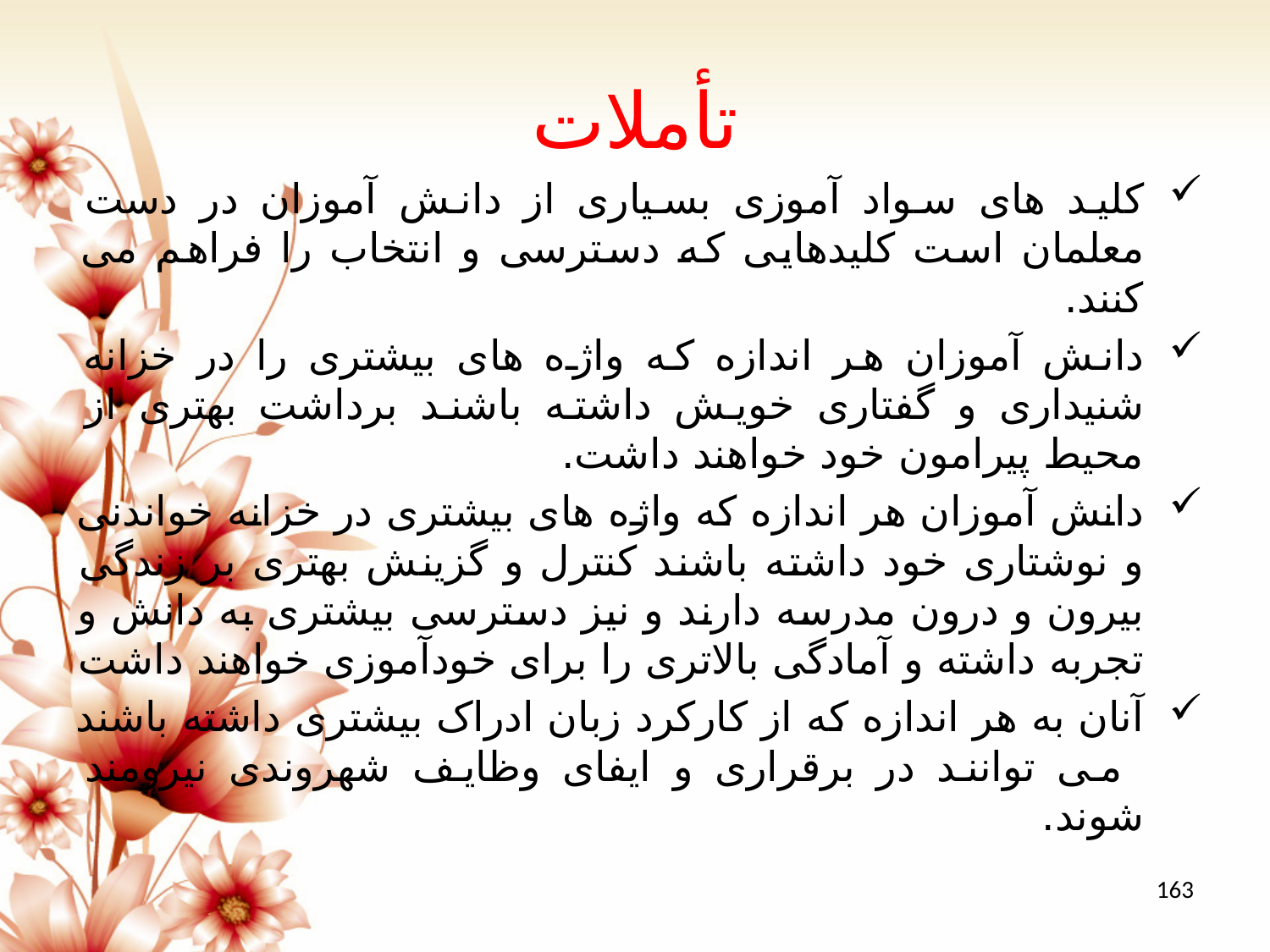

# تأملات
کلید های سواد آموزی بسیاری از دانش آموزان در دست معلمان است کلیدهایی که دسترسی و انتخاب را فراهم می کنند.
دانش آموزان هر اندازه که واژه های بیشتری را در خزانه شنیداری و گفتاری خویش داشته باشند برداشت بهتری از محیط پیرامون خود خواهند داشت.
دانش آموزان هر اندازه که واژه های بیشتری در خزانه خواندنی و نوشتاری خود داشته باشند کنترل و گزینش بهتری بر زندگی بیرون و درون مدرسه دارند و نیز دسترسی بیشتری به دانش و تجربه داشته و آمادگی بالاتری را برای خودآموزی خواهند داشت
آنان به هر اندازه که از کارکرد زبان ادراک بیشتری داشته باشند  می توانند در برقراری و ایفای وظایف شهروندی نیرومند شوند.
163